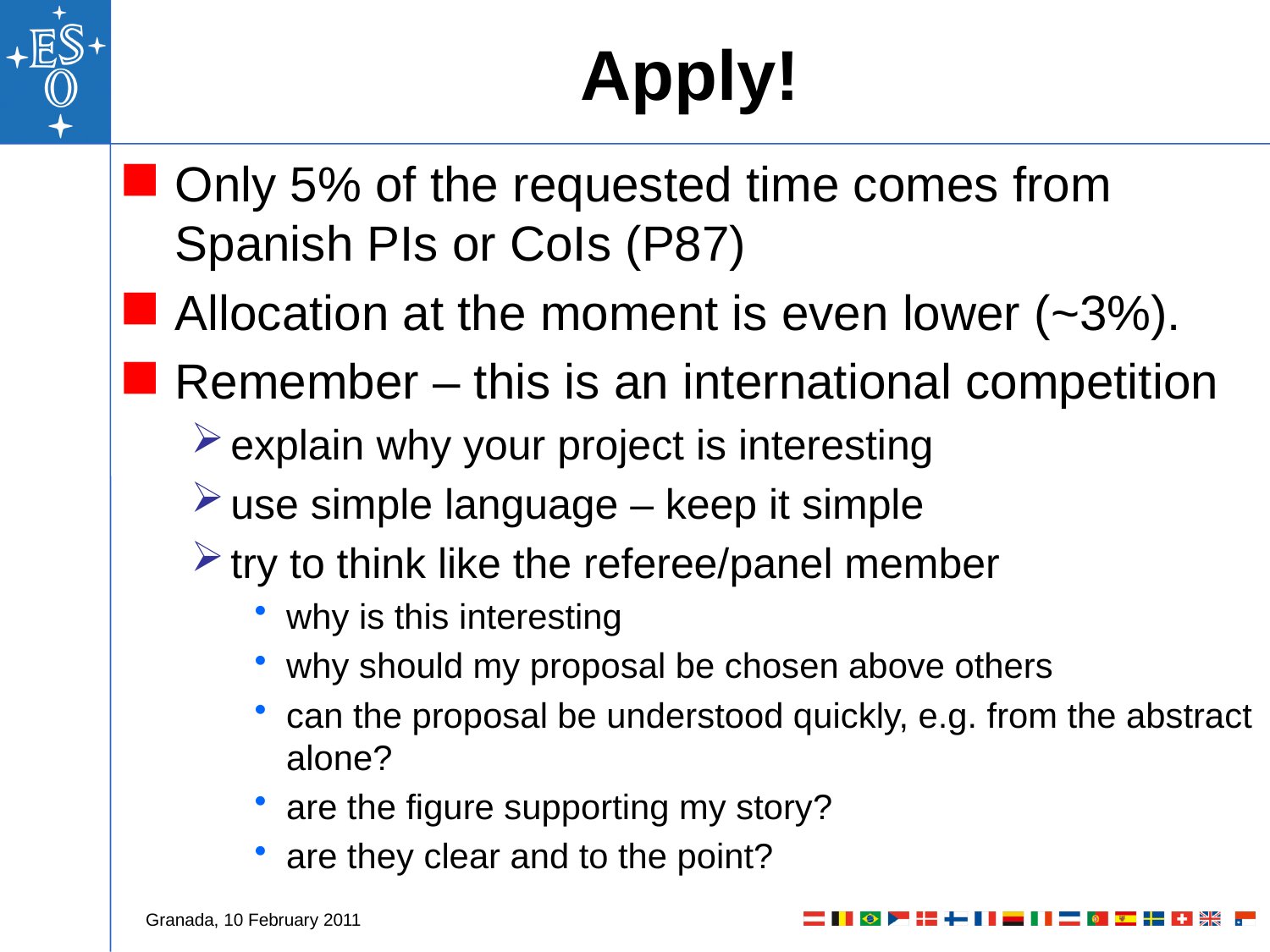

# Apply!
Only 5% of the requested time comes from Spanish PIs or CoIs (P87)
Allocation at the moment is even lower (~3%).
Remember – this is an international competition
explain why your project is interesting
use simple language – keep it simple
try to think like the referee/panel member
why is this interesting
why should my proposal be chosen above others
can the proposal be understood quickly, e.g. from the abstract alone?
are the figure supporting my story?
are they clear and to the point?